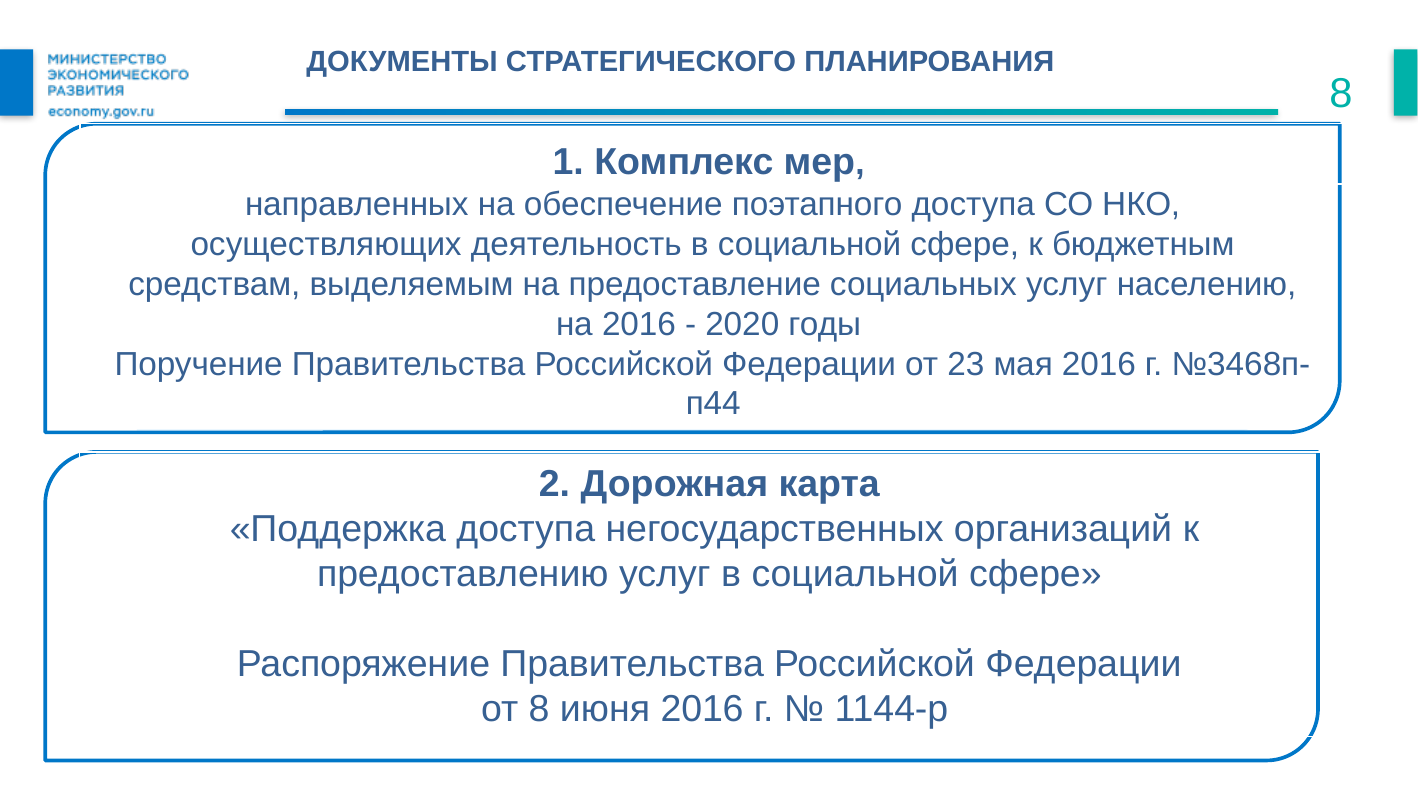

# Документы стратегического планирования
8

1. Комплекс мер,
направленных на обеспечение поэтапного доступа СО НКО, осуществляющих деятельность в социальной сфере, к бюджетным средствам, выделяемым на предоставление социальных услуг населению, на 2016 - 2020 годы
Поручение Правительства Российской Федерации от 23 мая 2016 г. №3468п-п44

2. Дорожная карта
«Поддержка доступа негосударственных организаций к предоставлению услуг в социальной сфере»

Распоряжение Правительства Российской Федерации
от 8 июня 2016 г. № 1144-р